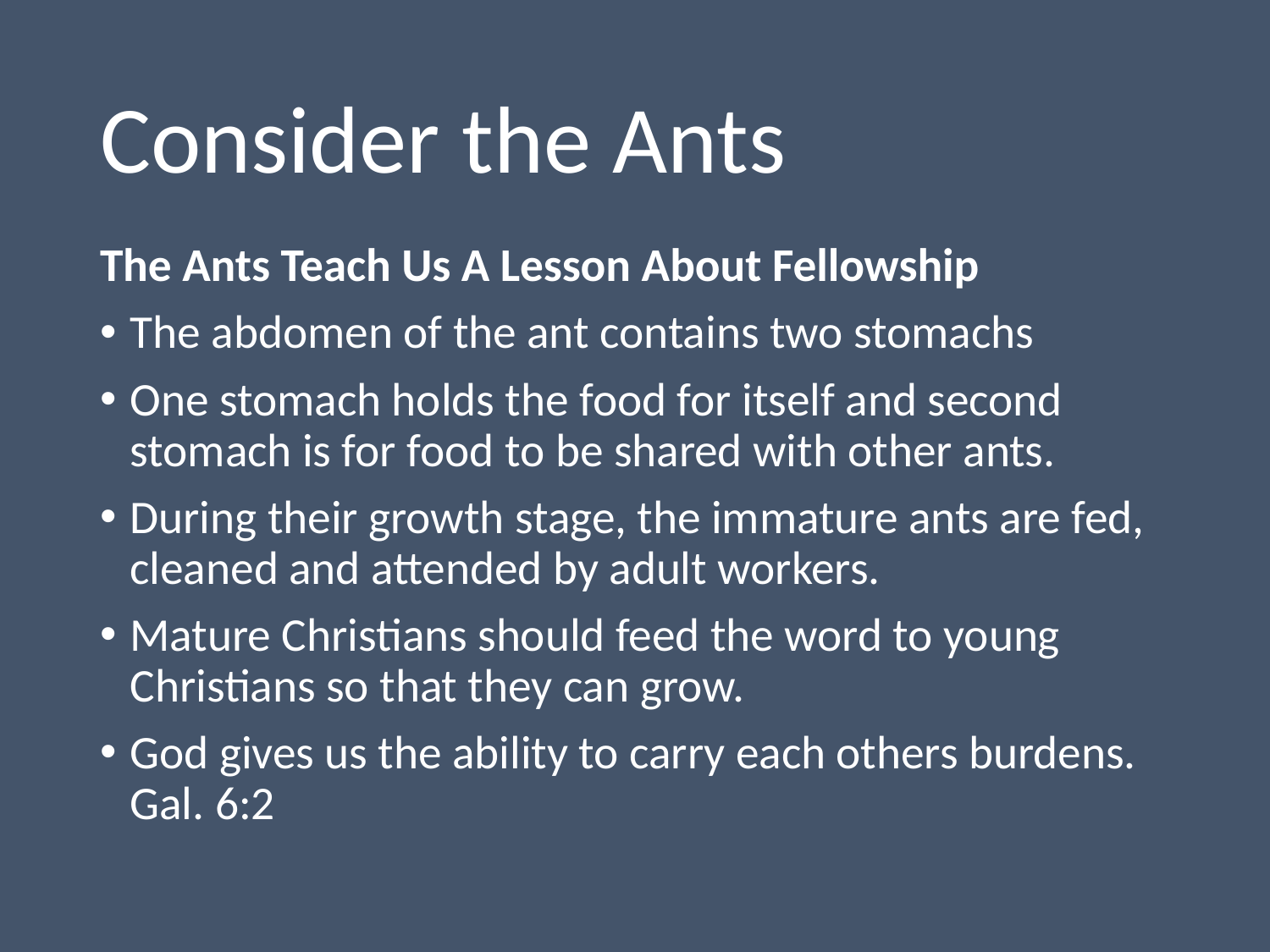

# Consider the Ants
The Ants Teach Us A Lesson About Fellowship
The abdomen of the ant contains two stomachs
One stomach holds the food for itself and second stomach is for food to be shared with other ants.
During their growth stage, the immature ants are fed, cleaned and attended by adult workers.
Mature Christians should feed the word to young Christians so that they can grow.
God gives us the ability to carry each others burdens. Gal. 6:2